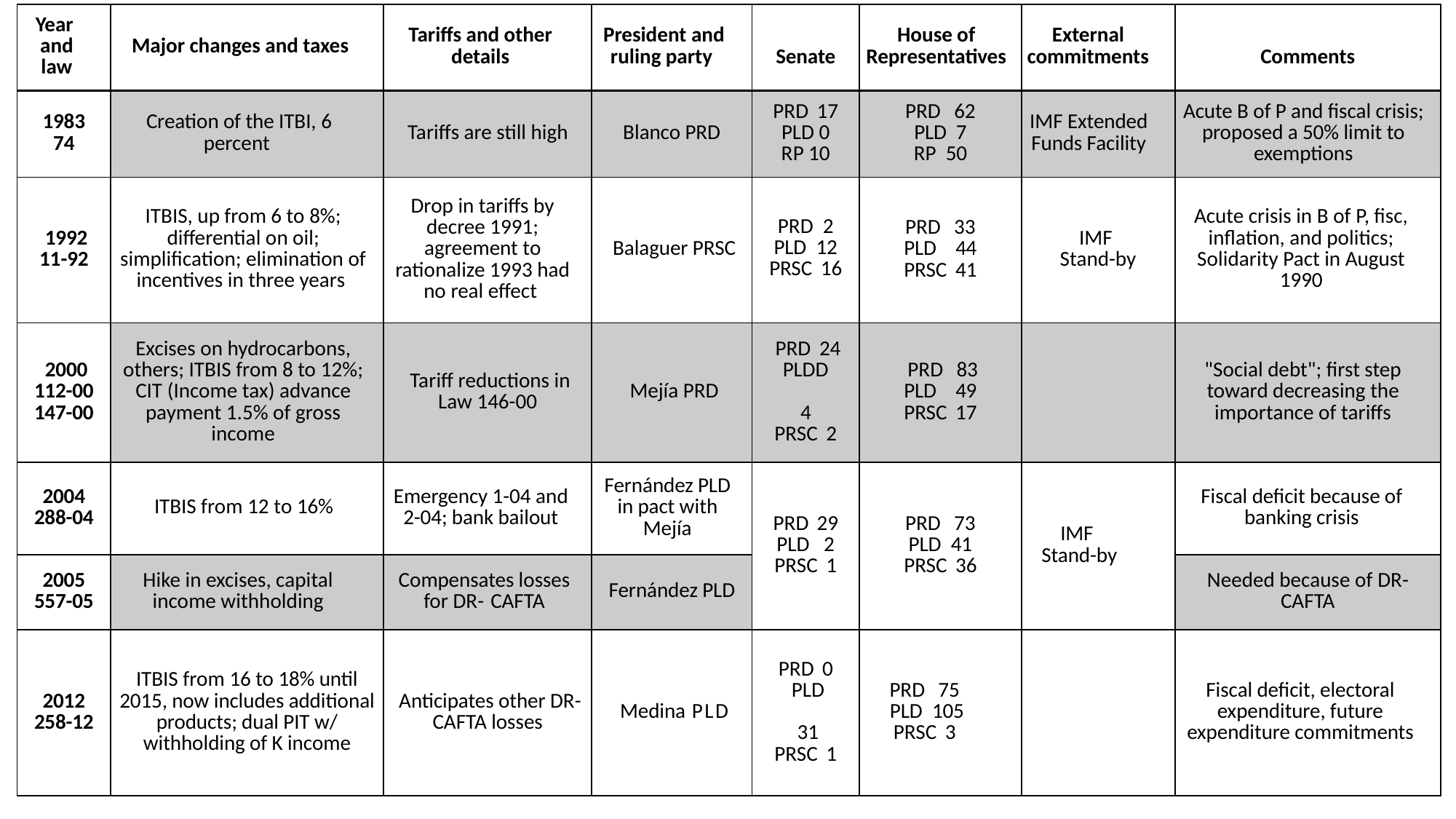

| Year and law | Major changes and taxes | Tariffs and other details | President and ruling party | Senate | House of Representatives | External commitments | Comments |
| --- | --- | --- | --- | --- | --- | --- | --- |
| 1983 74 | Creation of the ITBI, 6 percent | Tariffs are still high | Blanco PRD | PRD 17 PLD 0 RP 10 | PRD 62 PLD 7 RP 50 | IMF Extended Funds Facility | Acute B of P and fiscal crisis; proposed a 50% limit to exemptions |
| 1992 11-92 | ITBIS, up from 6 to 8%; differential on oil; simplification; elimination of incentives in three years | Drop in tariffs by decree 1991; agreement to rationalize 1993 had no real effect | Balaguer PRSC | PRD 2 PLD 12 PRSC 16 | PRD 33 PLD 44 PRSC 41 | IMF Stand-by | Acute crisis in B of P, fisc, inflation, and politics; Solidarity Pact in August 1990 |
| 2000 112-00 147-00 | Excises on hydrocarbons, others; ITBIS from 8 to 12%; CIT (Income tax) advance payment 1.5% of gross income | Tariff reductions in Law 146-00 | Mejía PRD | PRD 24 PLDD 4 PRSC 2 | PRD 83 PLD 49 PRSC 17 |  | "Social debt"; first step toward decreasing the importance of tariffs |
| 2004 288-04 | ITBIS from 12 to 16% | Emergency 1-04 and 2-04; bank bailout | Fernández PLD in pact with Mejía | PRD 29 PLD 2 PRSC 1 | PRD 73 PLD 41 PRSC 36 | IMF Stand-by | Fiscal deficit because of banking crisis |
| 2005 557-05 | Hike in excises, capital income withholding | Compensates losses for DR- CAFTA | Fernández PLD |  |  |  | Needed because of DR-CAFTA |
| 2012 258-12 | ITBIS from 16 to 18% until 2015, now includes additional products; dual PIT w/ withholding of K income | Anticipates other DR-CAFTA losses | Medina PLD | PRD 0 PLD 31 PRSC 1 | PRD 75 PLD 105 PRSC 3 |  | Fiscal deficit, electoral expenditure, future expenditure commitments |